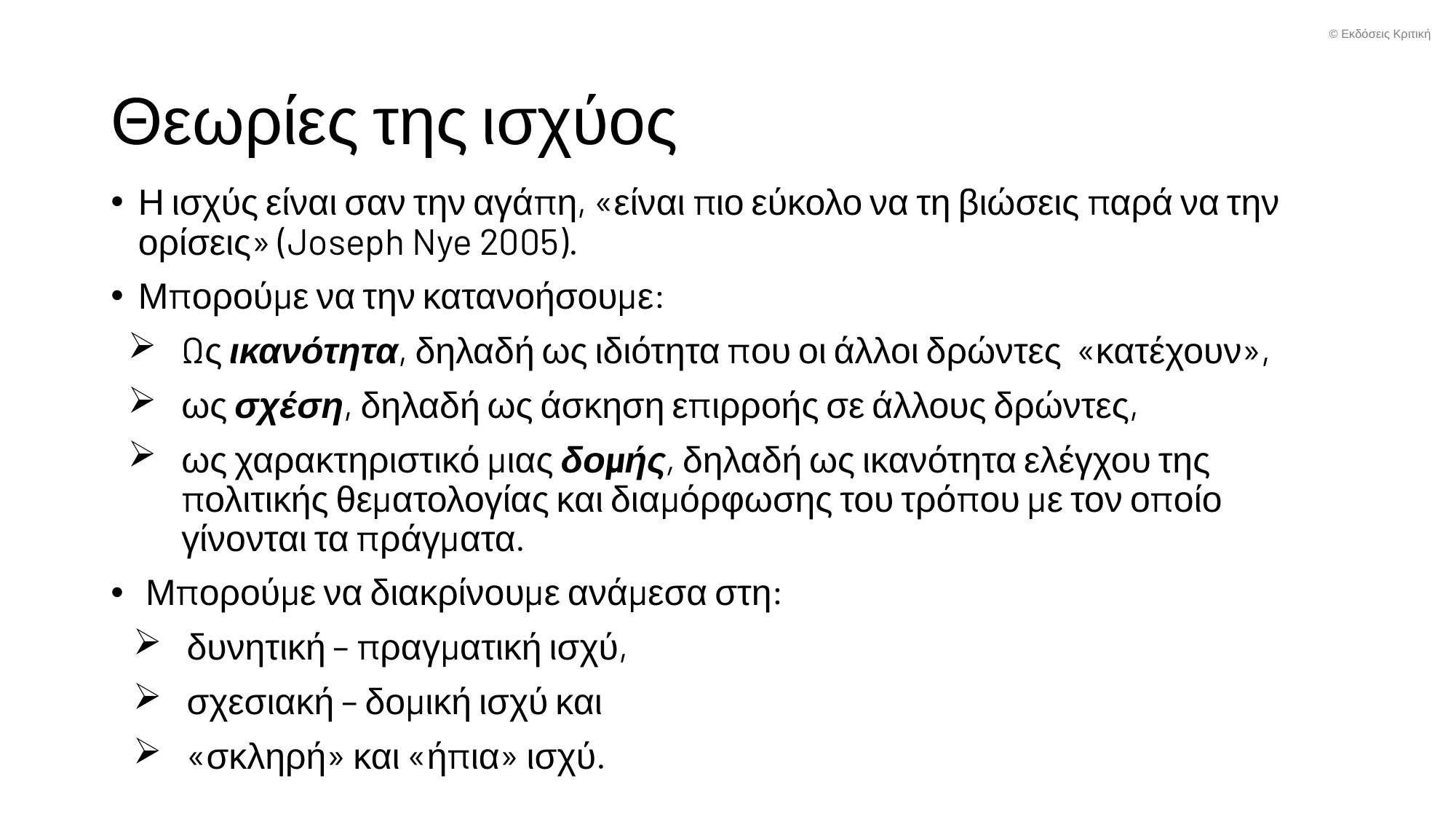

© Εκδόσεις Κριτική

# Θεωρίες της ισχύος
Η ισχύς είναι σαν την αγάπη, «είναι πιο εύκολο να τη βιώσεις παρά να την ορίσεις» (Joseph Nye 2005).
Μπορούμε να την κατανοήσουμε:
Ως ικανότητα, δηλαδή ως ιδιότητα που οι άλλοι δρώντες  «κατέχουν»,
ως σχέση, δηλαδή ως άσκηση επιρροής σε άλλους δρώντες,
ως χαρακτηριστικό μιας δομής, δηλαδή ως ικανότητα ελέγχου της πολιτικής θεματολογίας και διαμόρφωσης του τρόπου με τον οποίο γίνονται τα πράγματα.
 Μπορούμε να διακρίνουμε ανάμεσα στη:
δυνητική – πραγματική ισχύ,
σχεσιακή – δομική ισχύ και
«σκληρή» και «ήπια» ισχύ.